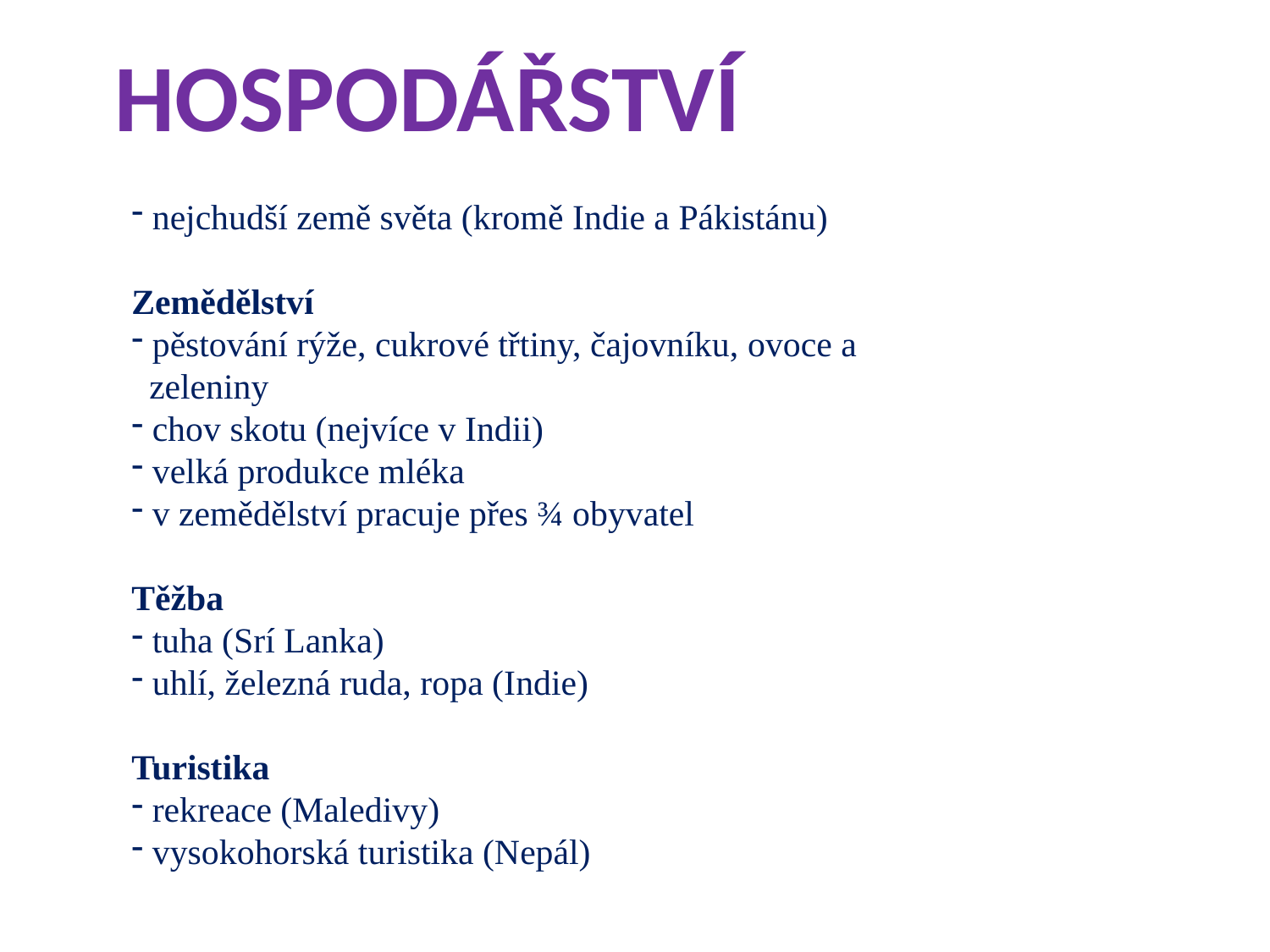

HOSPODÁŘSTVÍ
 nejchudší země světa (kromě Indie a Pákistánu)

Zemědělství
 pěstování rýže, cukrové třtiny, čajovníku, ovoce a
  zeleniny
 chov skotu (nejvíce v Indii)
 velká produkce mléka
 v zemědělství pracuje přes ¾ obyvatel

Těžba
 tuha (Srí Lanka)
 uhlí, železná ruda, ropa (Indie)

Turistika
 rekreace (Maledivy)
 vysokohorská turistika (Nepál)